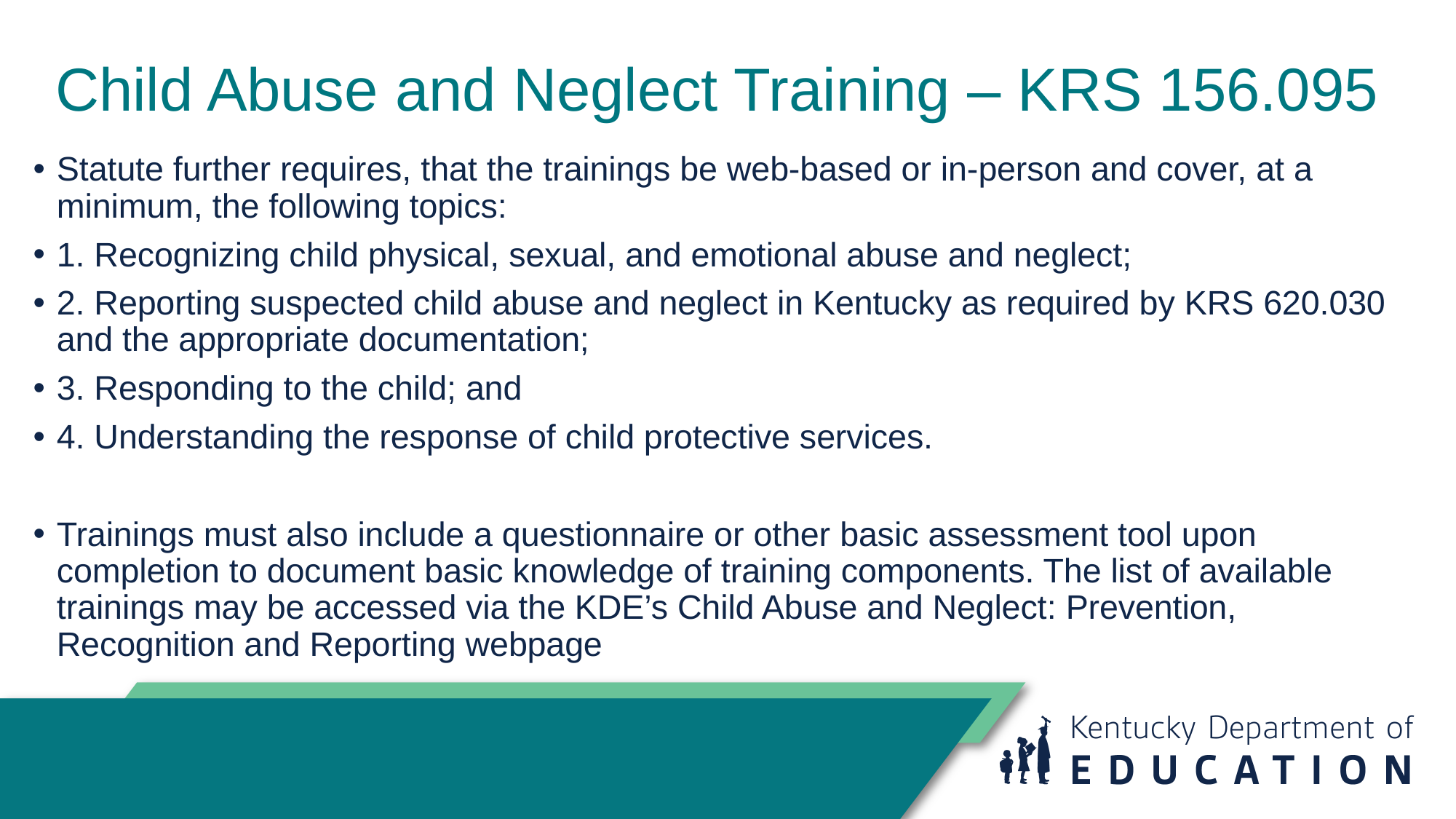

# Child Abuse and Neglect Training – KRS 156.095
Statute further requires, that the trainings be web-based or in-person and cover, at a minimum, the following topics:
1. Recognizing child physical, sexual, and emotional abuse and neglect;
2. Reporting suspected child abuse and neglect in Kentucky as required by KRS 620.030 and the appropriate documentation;
3. Responding to the child; and
4. Understanding the response of child protective services.

Trainings must also include a questionnaire or other basic assessment tool upon completion to document basic knowledge of training components. The list of available trainings may be accessed via the KDE’s Child Abuse and Neglect: Prevention, Recognition and Reporting webpage